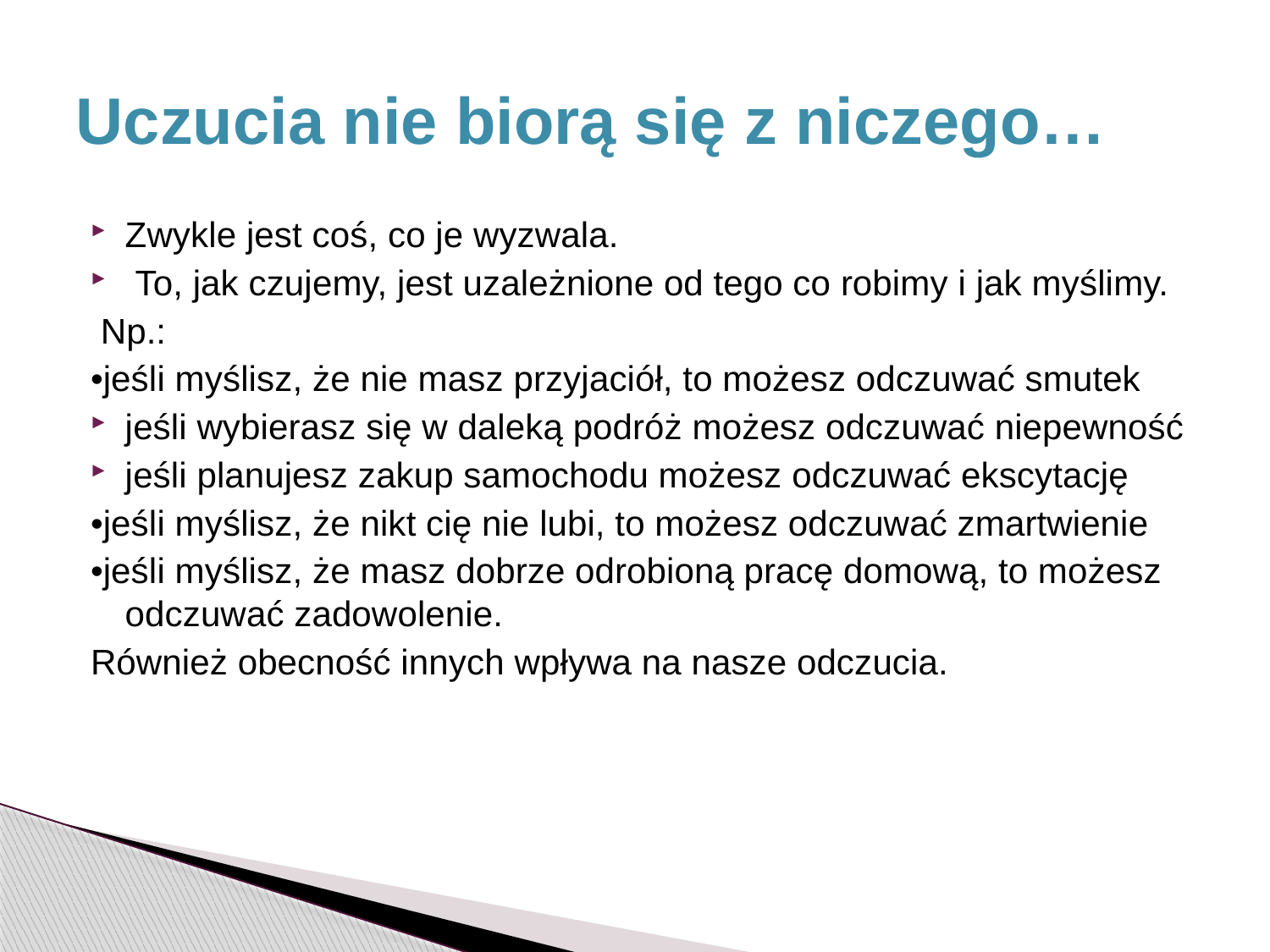

# Uczucia nie biorą się z niczego…
Zwykle jest coś, co je wyzwala.
 To, jak czujemy, jest uzależnione od tego co robimy i jak myślimy.
 Np.:
•jeśli myślisz, że nie masz przyjaciół, to możesz odczuwać smutek
jeśli wybierasz się w daleką podróż możesz odczuwać niepewność
jeśli planujesz zakup samochodu możesz odczuwać ekscytację
•jeśli myślisz, że nikt cię nie lubi, to możesz odczuwać zmartwienie
•jeśli myślisz, że masz dobrze odrobioną pracę domową, to możesz odczuwać zadowolenie.
Również obecność innych wpływa na nasze odczucia.